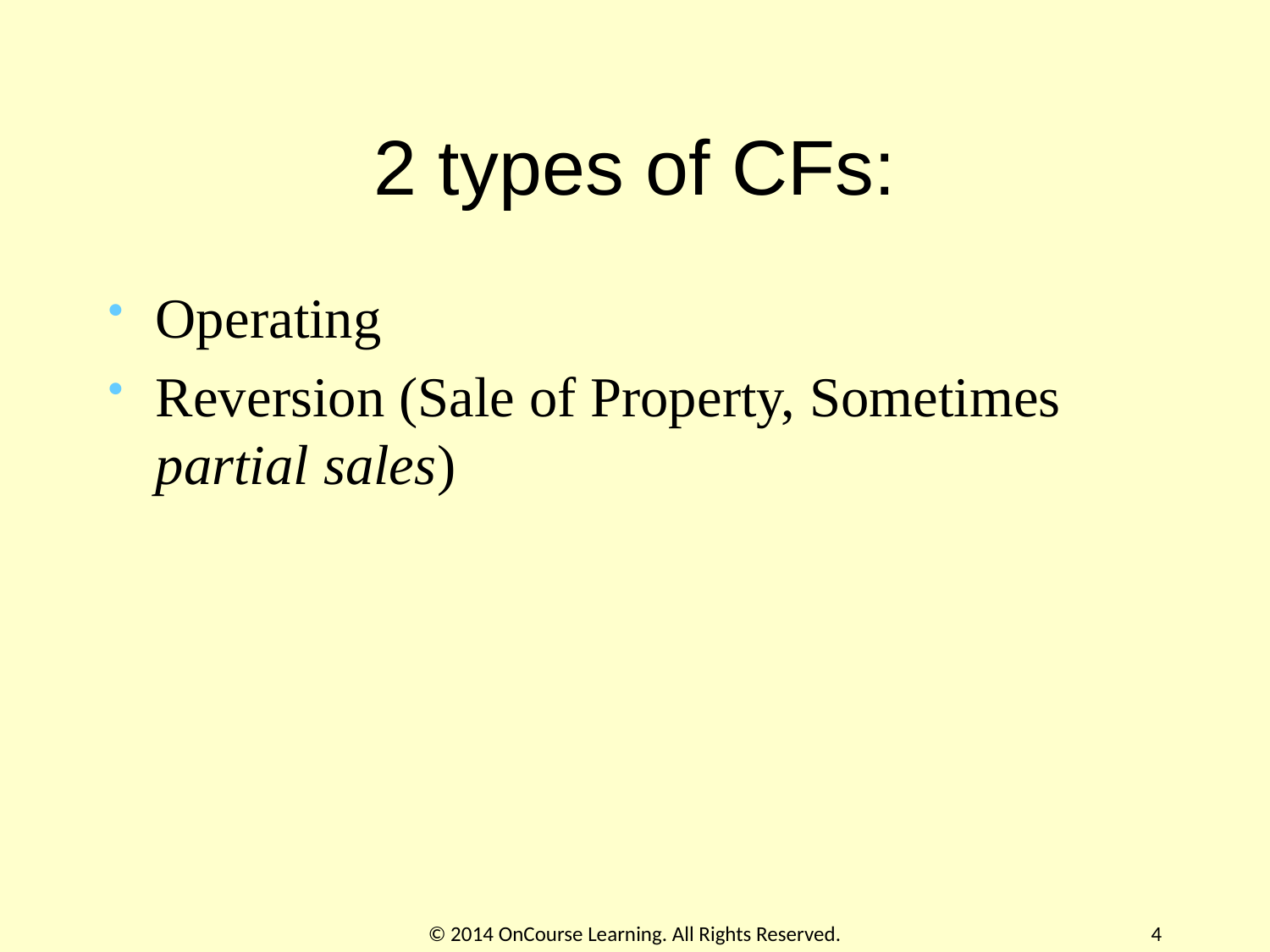

# 2 types of CFs:
Operating
Reversion (Sale of Property, Sometimes partial sales)
© 2014 OnCourse Learning. All Rights Reserved.
4